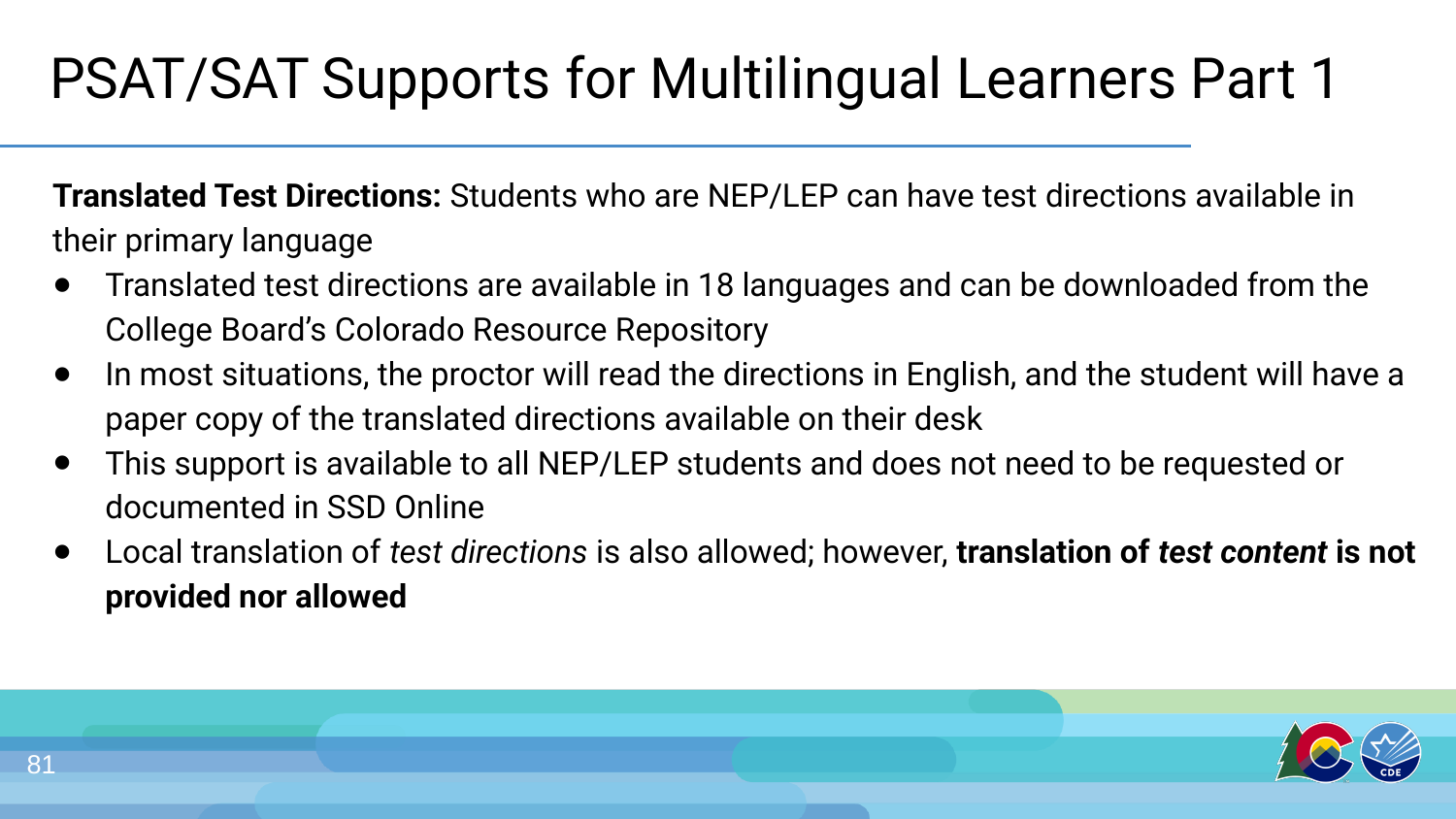

# PSAT/SAT Supports for Multilingual Learners Part 1
Translated Test Directions: Students who are NEP/LEP can have test directions available in their primary language
Translated test directions are available in 18 languages and can be downloaded from the College Board’s Colorado Resource Repository
In most situations, the proctor will read the directions in English, and the student will have a paper copy of the translated directions available on their desk
This support is available to all NEP/LEP students and does not need to be requested or documented in SSD Online
Local translation of test directions is also allowed; however, translation of test content is not provided nor allowed